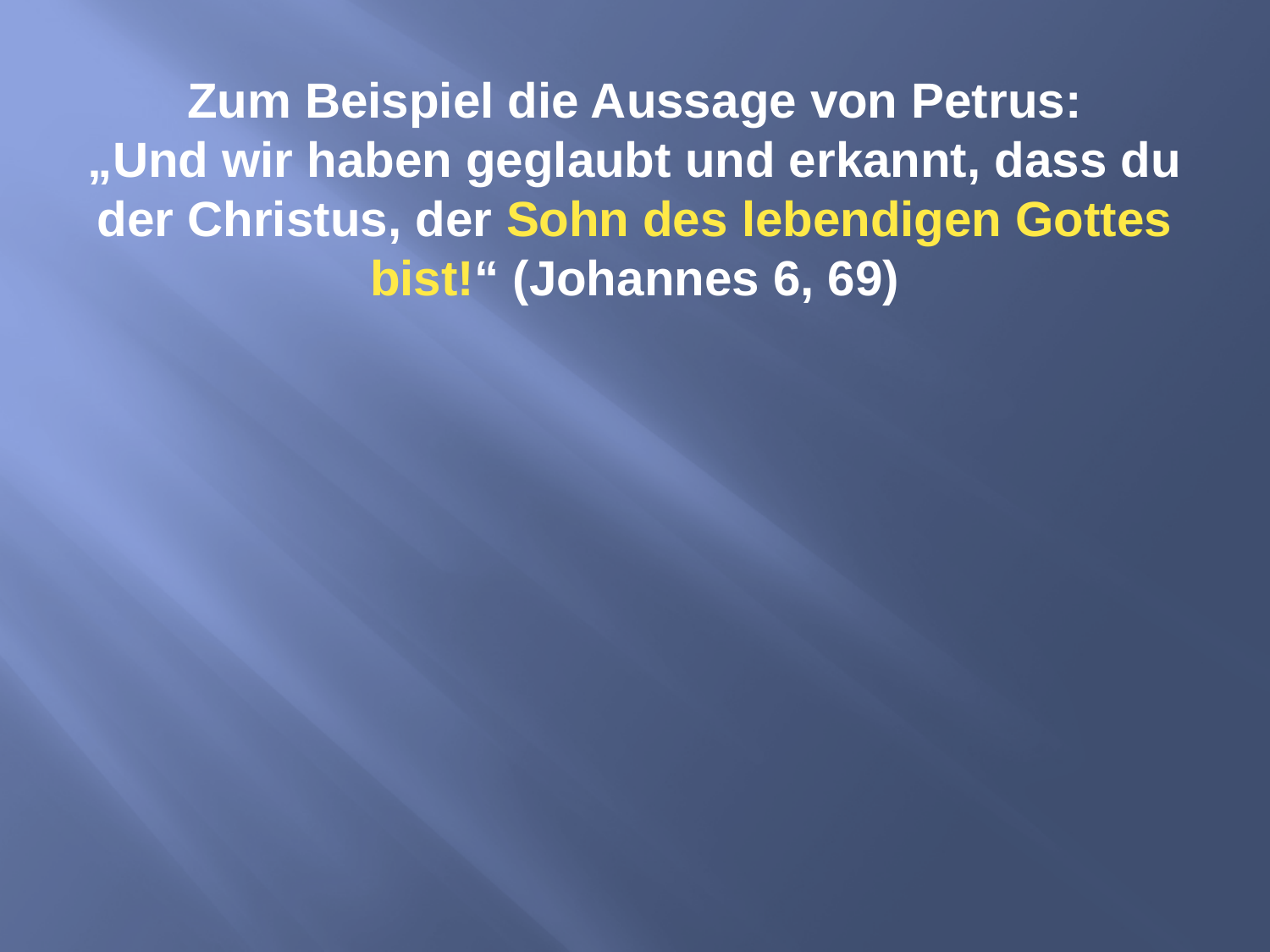

# Zum Beispiel die Aussage von Petrus: „Und wir haben geglaubt und erkannt, dass du der Christus, der Sohn des lebendigen Gottes bist!“ (Johannes 6, 69)